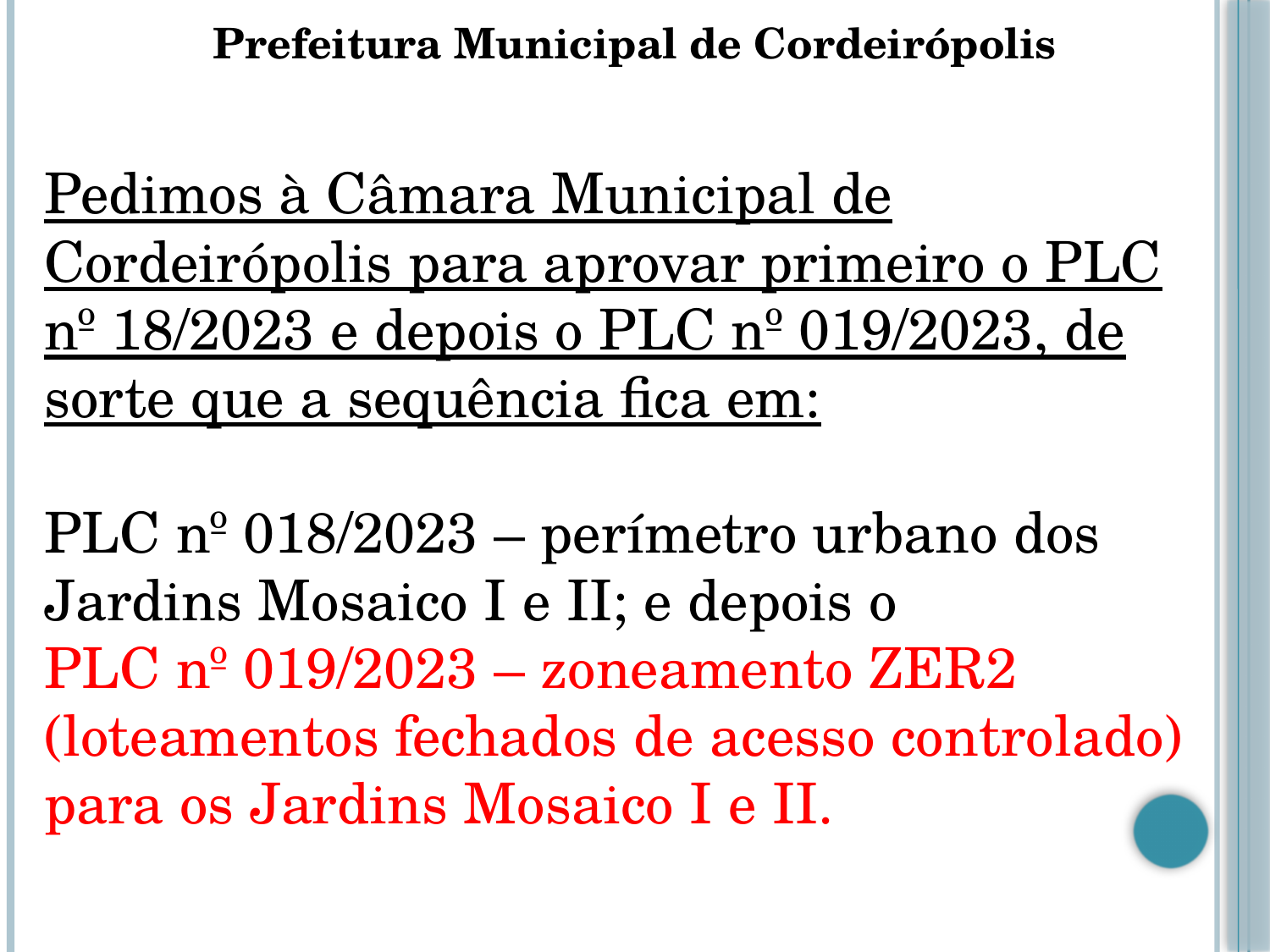

Prefeitura Municipal de Cordeirópolis
Pedimos à Câmara Municipal de Cordeirópolis para aprovar primeiro o PLC nº 18/2023 e depois o PLC nº 019/2023, de sorte que a sequência fica em:

PLC nº 018/2023 – perímetro urbano dos Jardins Mosaico I e II; e depois o
PLC nº 019/2023 – zoneamento ZER2 (loteamentos fechados de acesso controlado) para os Jardins Mosaico I e II.